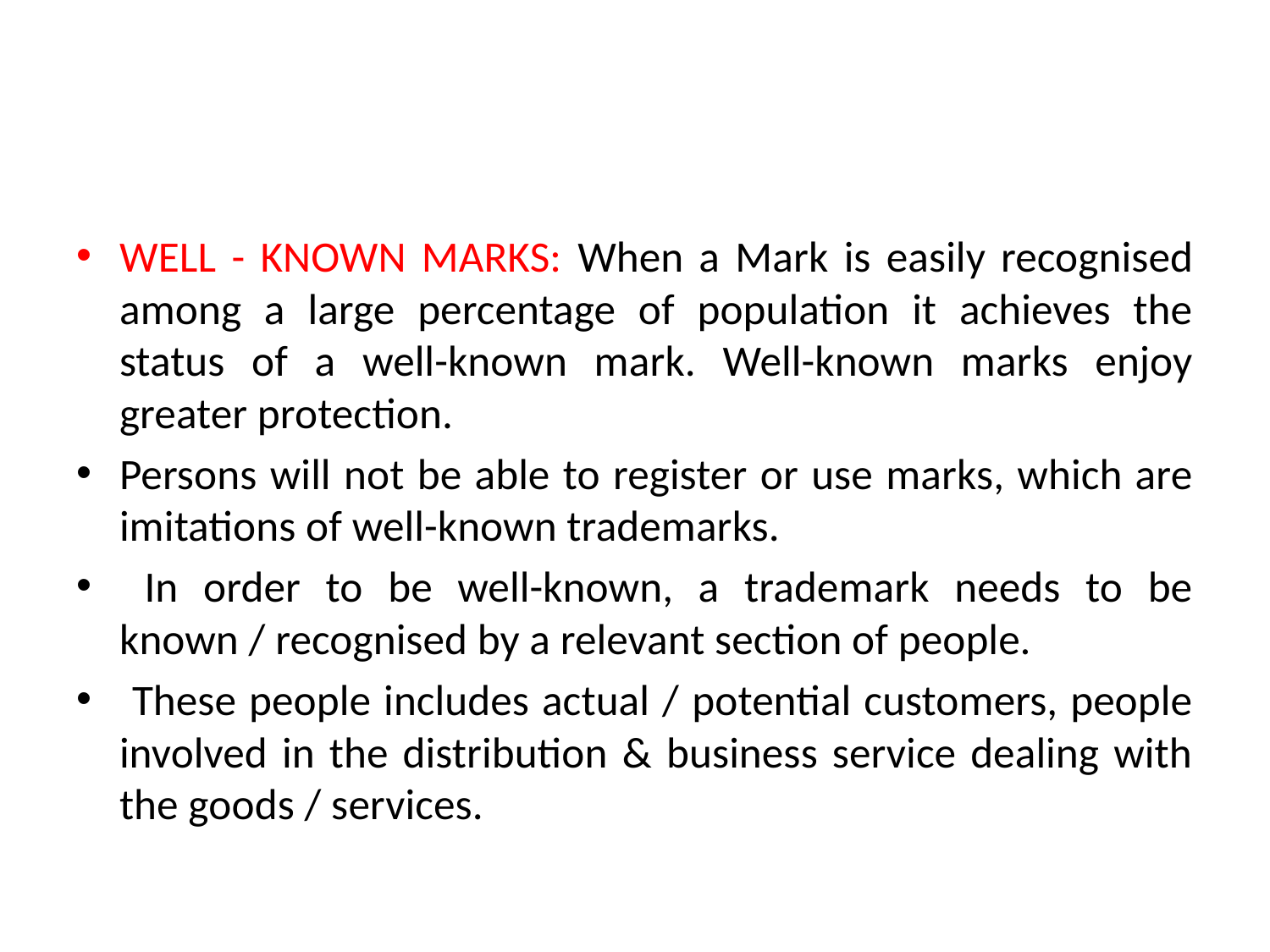

#
WELL - KNOWN MARKS: When a Mark is easily recognised among a large percentage of population it achieves the status of a well-known mark. Well-known marks enjoy greater protection.
Persons will not be able to register or use marks, which are imitations of well-known trademarks.
 In order to be well-known, a trademark needs to be known / recognised by a relevant section of people.
 These people includes actual / potential customers, people involved in the distribution & business service dealing with the goods / services.